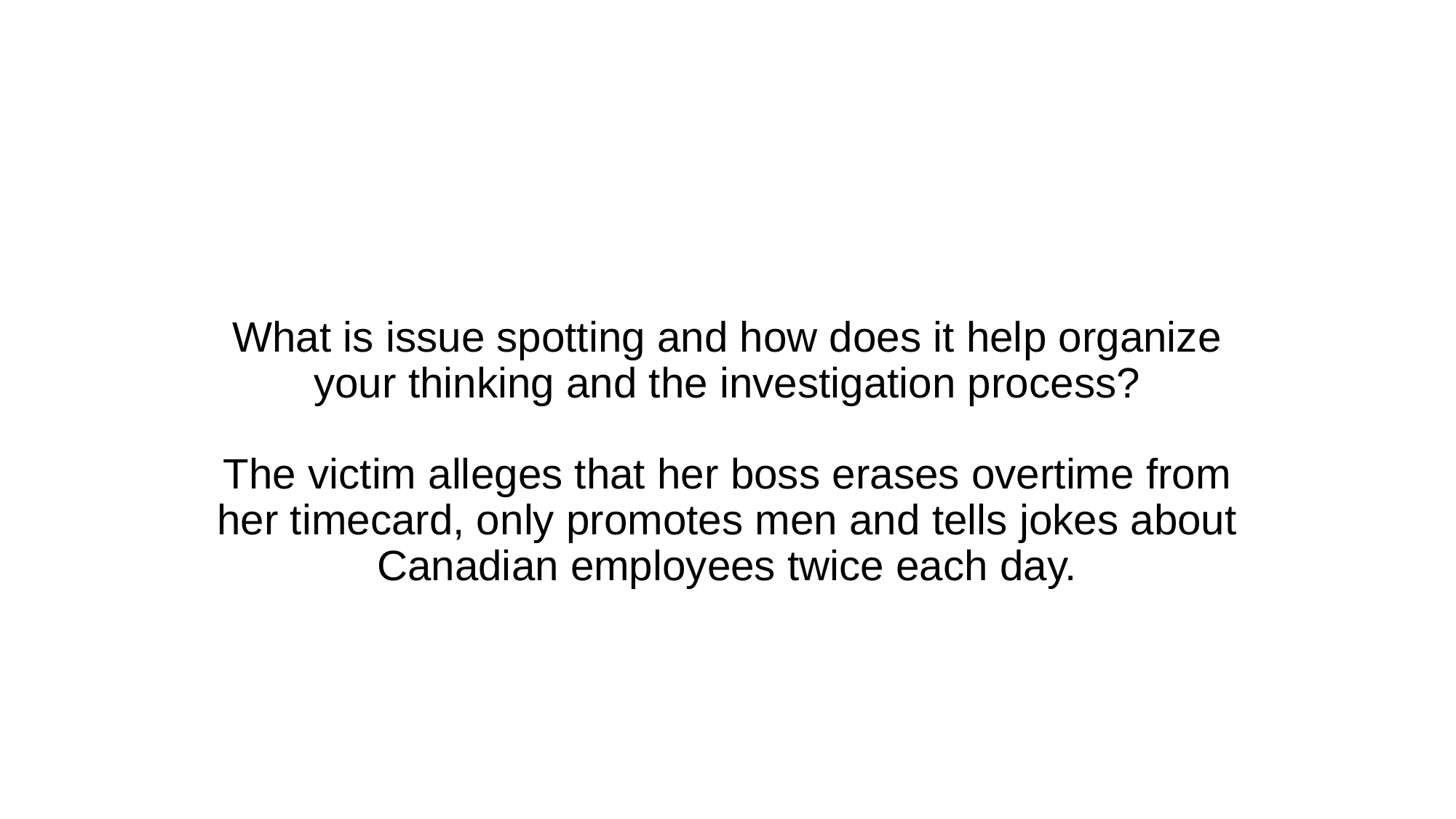

# What is issue spotting and how does it help organize your thinking and the investigation process? The victim alleges that her boss erases overtime from her timecard, only promotes men and tells jokes about Canadian employees twice each day.